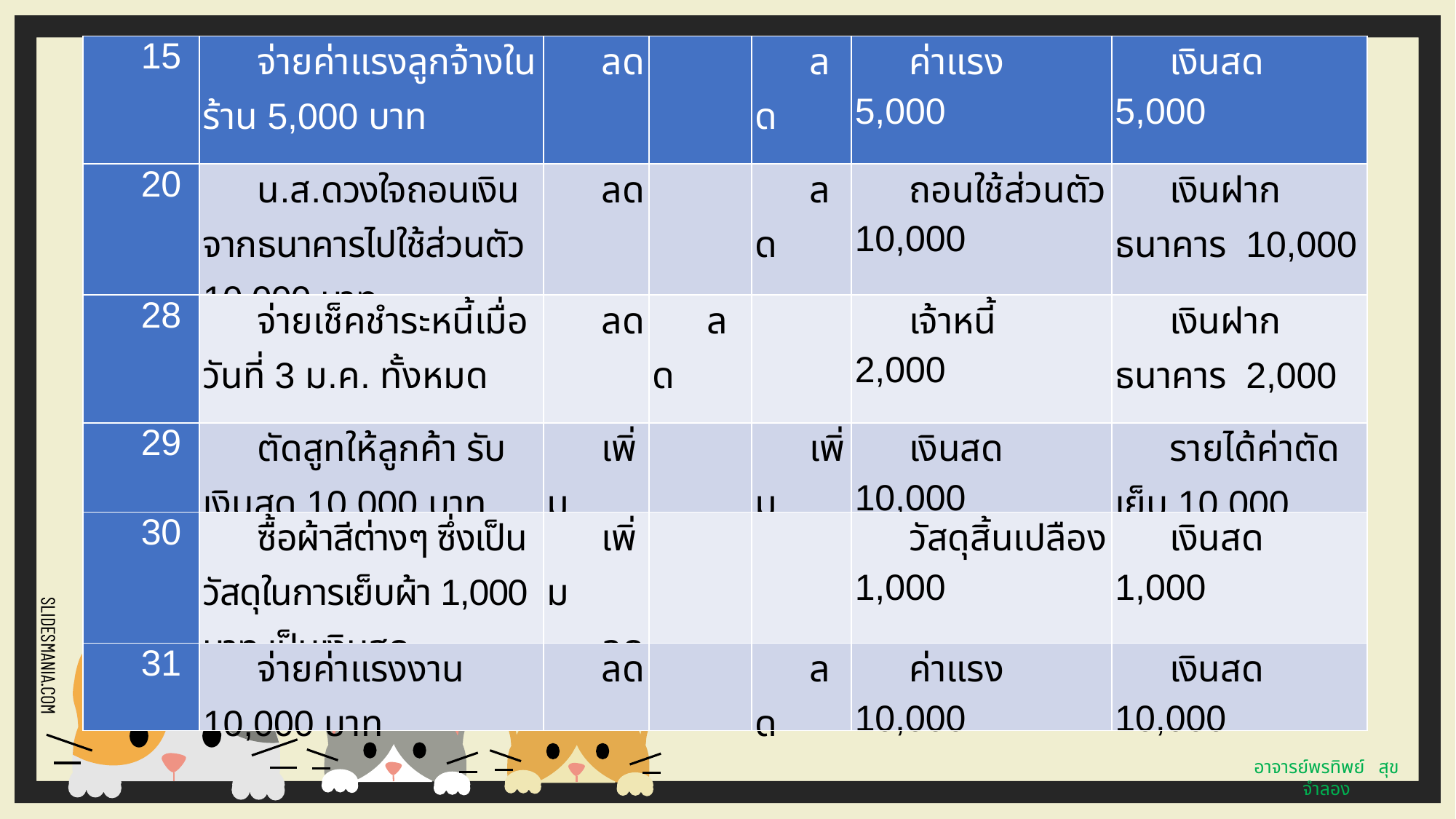

| 15 | จ่ายค่าแรงลูกจ้างในร้าน 5,000 บาท | ลด |  | ลด | ค่าแรง 5,000 | เงินสด 5,000 |
| --- | --- | --- | --- | --- | --- | --- |
| 20 | น.ส.ดวงใจถอนเงินจากธนาคารไปใช้ส่วนตัว 10,000 บาท | ลด |  | ลด | ถอนใช้ส่วนตัว 10,000 | เงินฝากธนาคาร 10,000 |
| 28 | จ่ายเช็คชำระหนี้เมื่อวันที่ 3 ม.ค. ทั้งหมด | ลด | ลด |  | เจ้าหนี้ 2,000 | เงินฝากธนาคาร 2,000 |
| 29 | ตัดสูทให้ลูกค้า รับเงินสด 10,000 บาท | เพิ่ม |  | เพิ่ม | เงินสด 10,000 | รายได้ค่าตัดเย็บ 10,000 |
| 30 | ซื้อผ้าสีต่างๆ ซึ่งเป็นวัสดุในการเย็บผ้า 1,000 บาท เป็นเงินสด | เพิ่ม ลด |  |  | วัสดุสิ้นเปลือง 1,000 | เงินสด 1,000 |
| 31 | จ่ายค่าแรงงาน 10,000 บาท | ลด |  | ลด | ค่าแรง 10,000 | เงินสด 10,000 |
อาจารย์พรทิพย์   สุขจำลอง